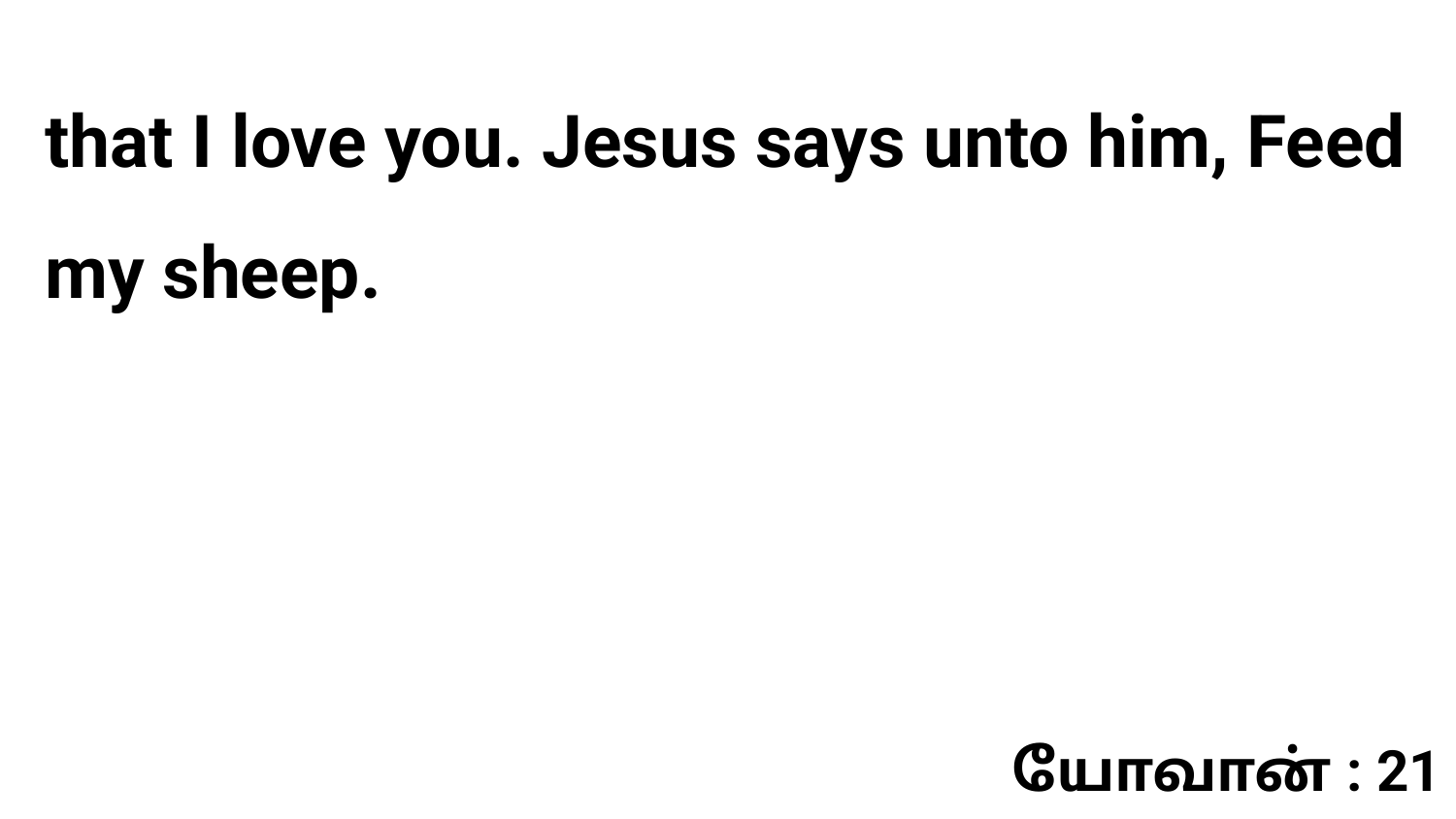

that I love you. Jesus says unto him, Feed my sheep.
யோவான் : 21